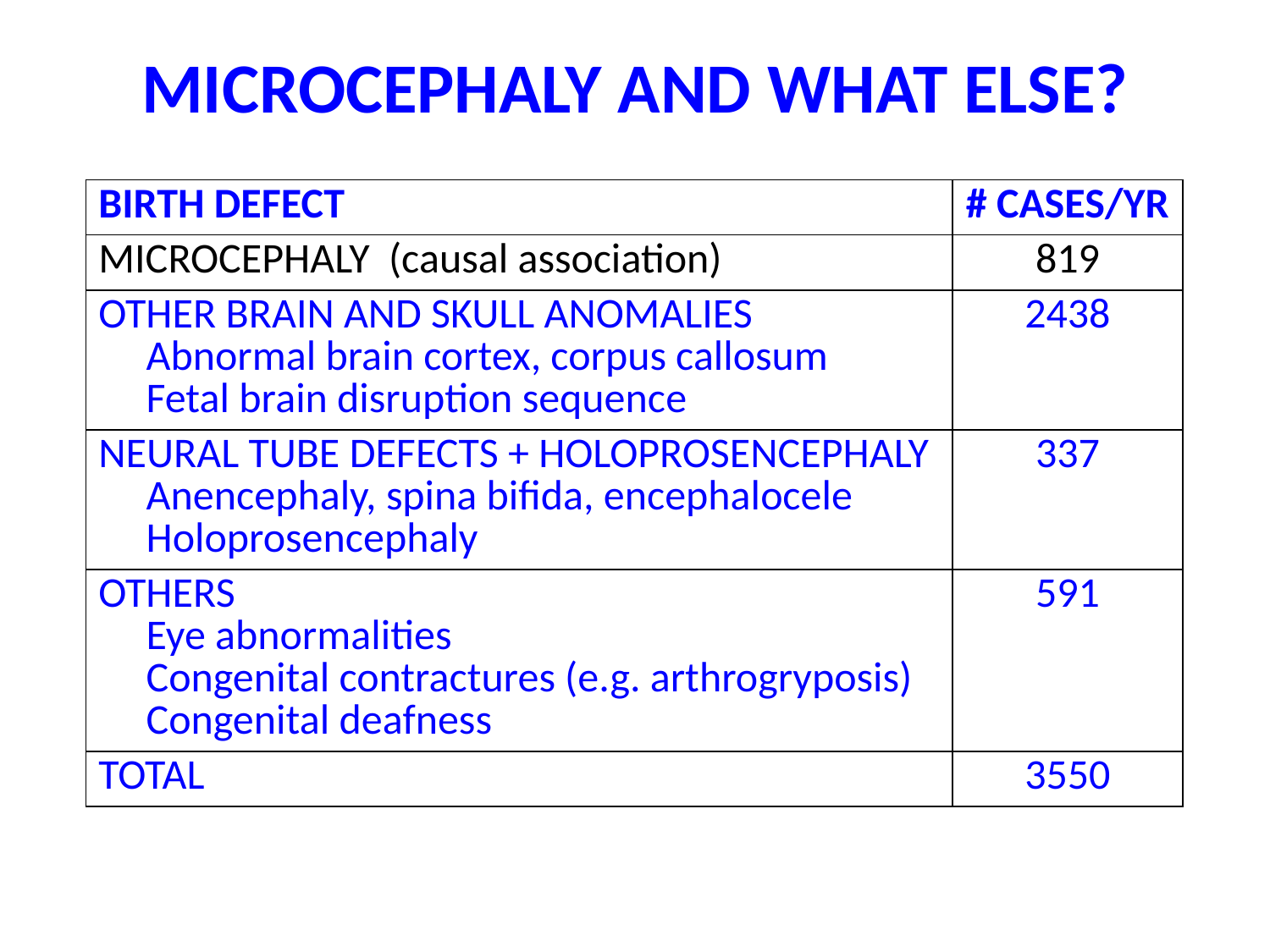

# MICROCEPHALY AND WHAT ELSE?
| BIRTH DEFECT | # CASES/YR |
| --- | --- |
| MICROCEPHALY (causal association) | 819 |
| OTHER BRAIN AND SKULL ANOMALIES Abnormal brain cortex, corpus callosum Fetal brain disruption sequence | 2438 |
| NEURAL TUBE DEFECTS + HOLOPROSENCEPHALY Anencephaly, spina bifida, encephalocele Holoprosencephaly | 337 |
| OTHERS Eye abnormalities Congenital contractures (e.g. arthrogryposis) Congenital deafness | 591 |
| TOTAL | 3550 |